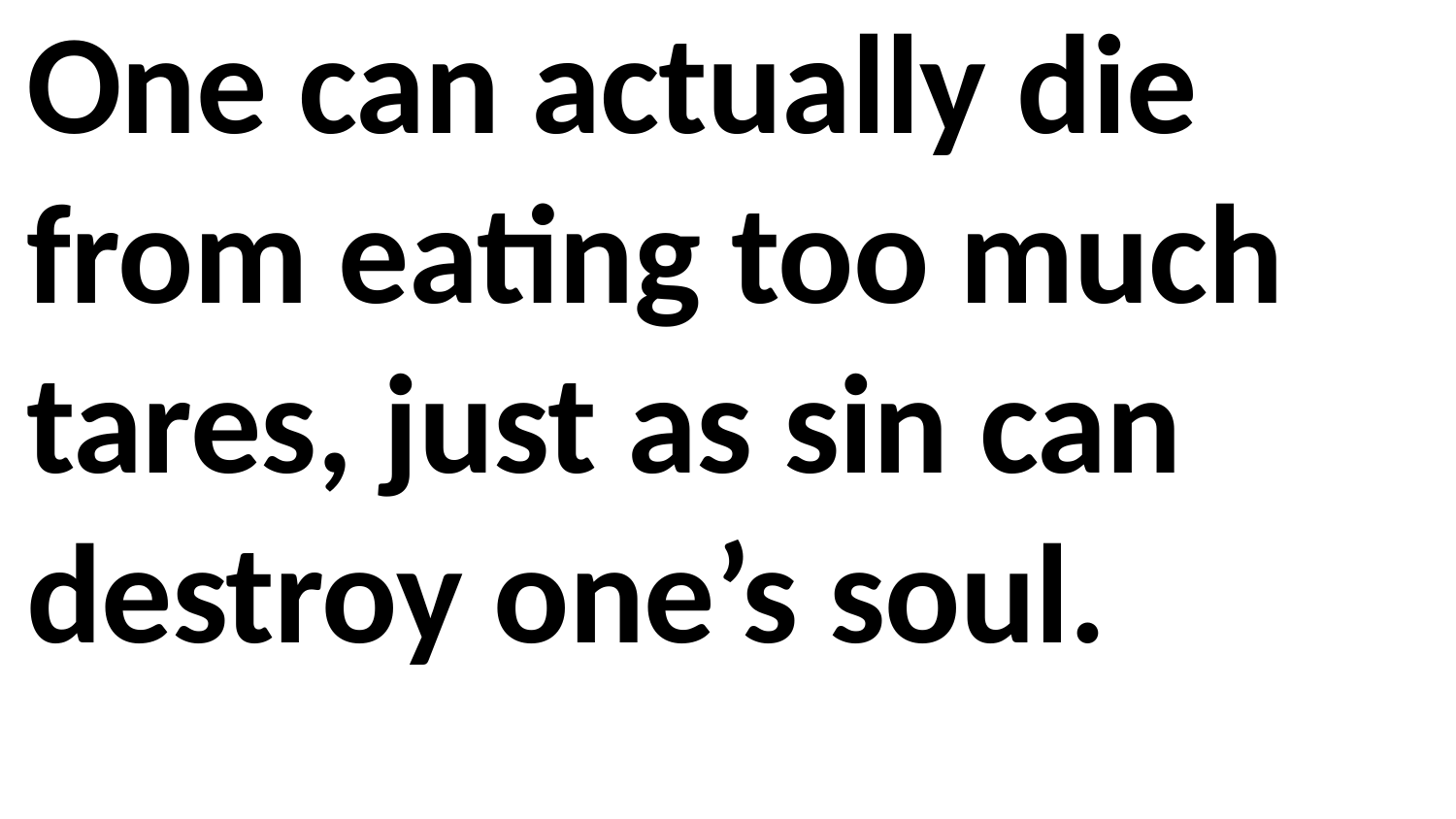

One can actually die from eating too much tares, just as sin can destroy one’s soul.